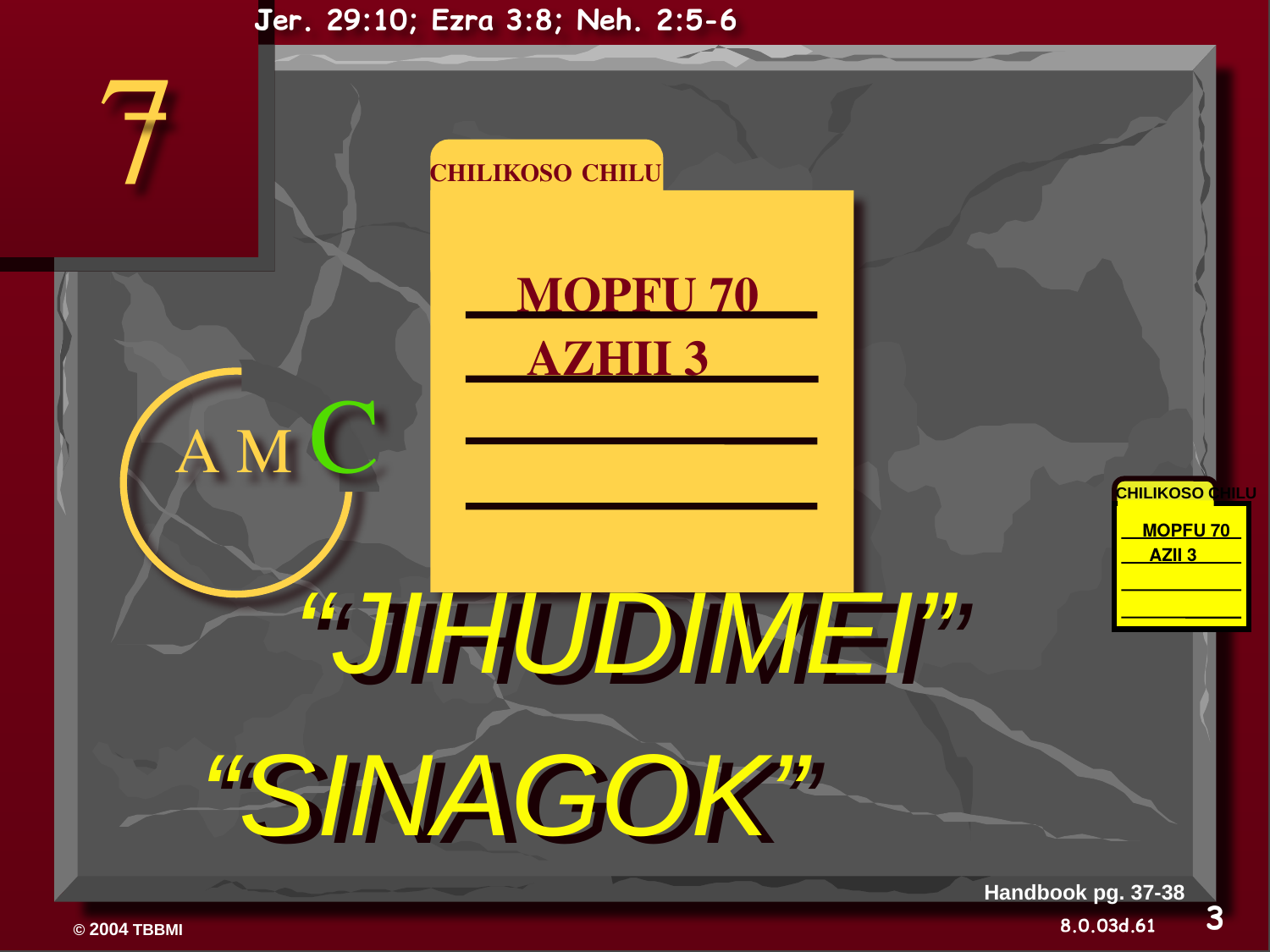

Jer. 29:10; Ezra 3:8; Neh. 2:5-6

7

CHILIKOSO CHILU

MOPFU 70

AZHII 3

A M C

CHILIKOSO CHILU

MOPFU 70
AZII 3

“JIHUDIMEI”
“JIHUDIMEI”
“SINAGOK”
“SINAGOK”

Handbook pg. 37-38
3
61